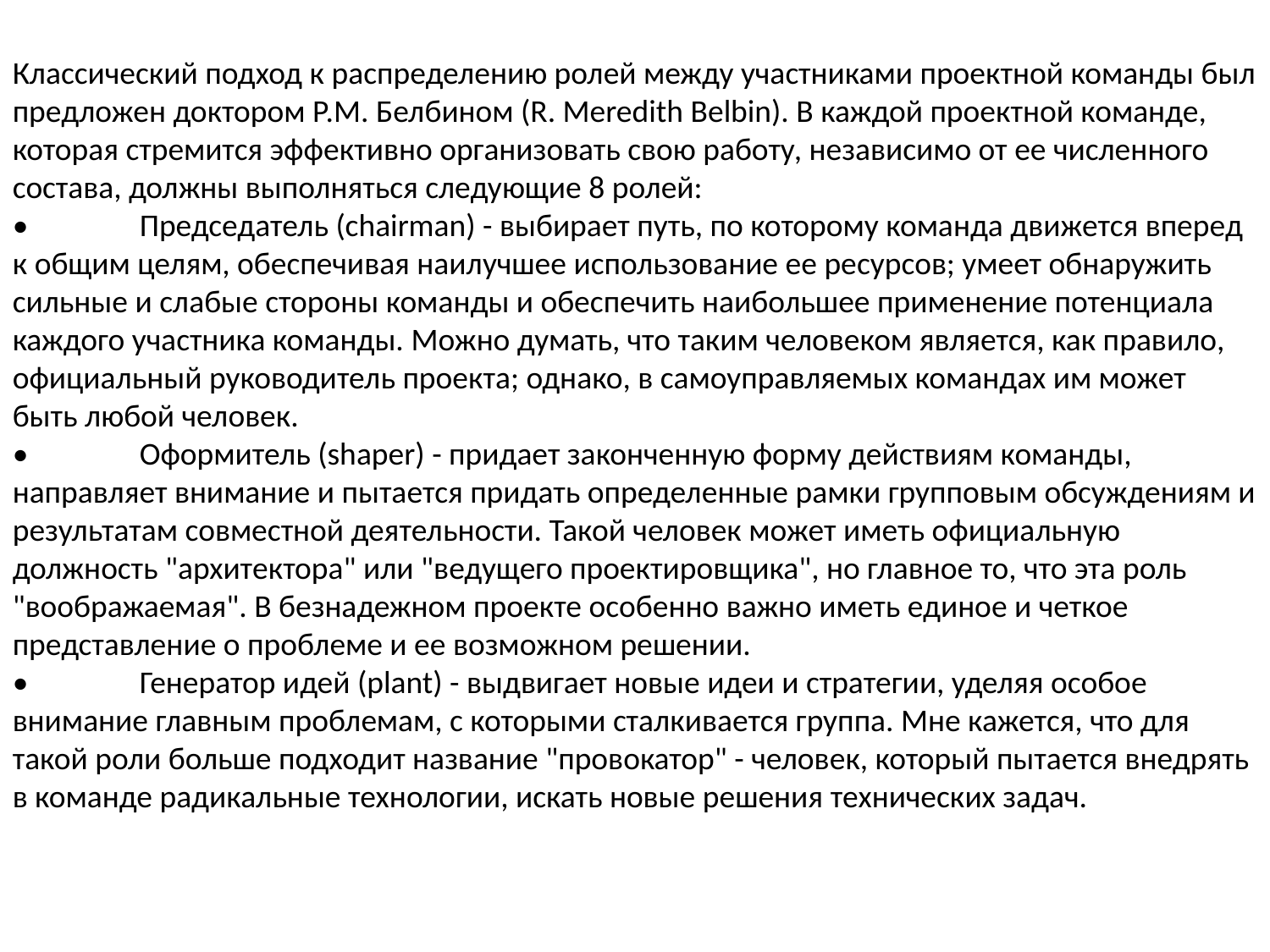

Классический подход к распределению ролей между участниками проектной команды был предложен доктором Р.М. Белбином (R. Meredith Belbin). В каждой проектной команде, которая стремится эффективно организовать свою работу, независимо от ее численного состава, должны выполняться следующие 8 ролей:
•	Председатель (chairman) - выбирает путь, по которому команда движется вперед к общим целям, обеспечивая наилучшее использование ее ресурсов; умеет обнаружить сильные и слабые стороны команды и обеспечить наибольшее применение потенциала каждого участника команды. Можно думать, что таким человеком является, как правило, официальный руководитель проекта; однако, в самоуправляемых командах им может быть любой человек.
•	Оформитель (shaper) - придает законченную форму действиям команды, направляет внимание и пытается придать определенные рамки групповым обсуждениям и результатам совместной деятельности. Такой человек может иметь официальную должность "архитектора" или "ведущего проектировщика", но главное то, что эта роль "воображаемая". В безнадежном проекте особенно важно иметь единое и четкое представление о проблеме и ее возможном решении.
•	Генератор идей (plant) - выдвигает новые идеи и стратегии, уделяя особое внимание главным проблемам, с которыми сталкивается группа. Мне кажется, что для такой роли больше подходит название "провокатор" - человек, который пытается внедрять в команде радикальные технологии, искать новые решения технических задач.